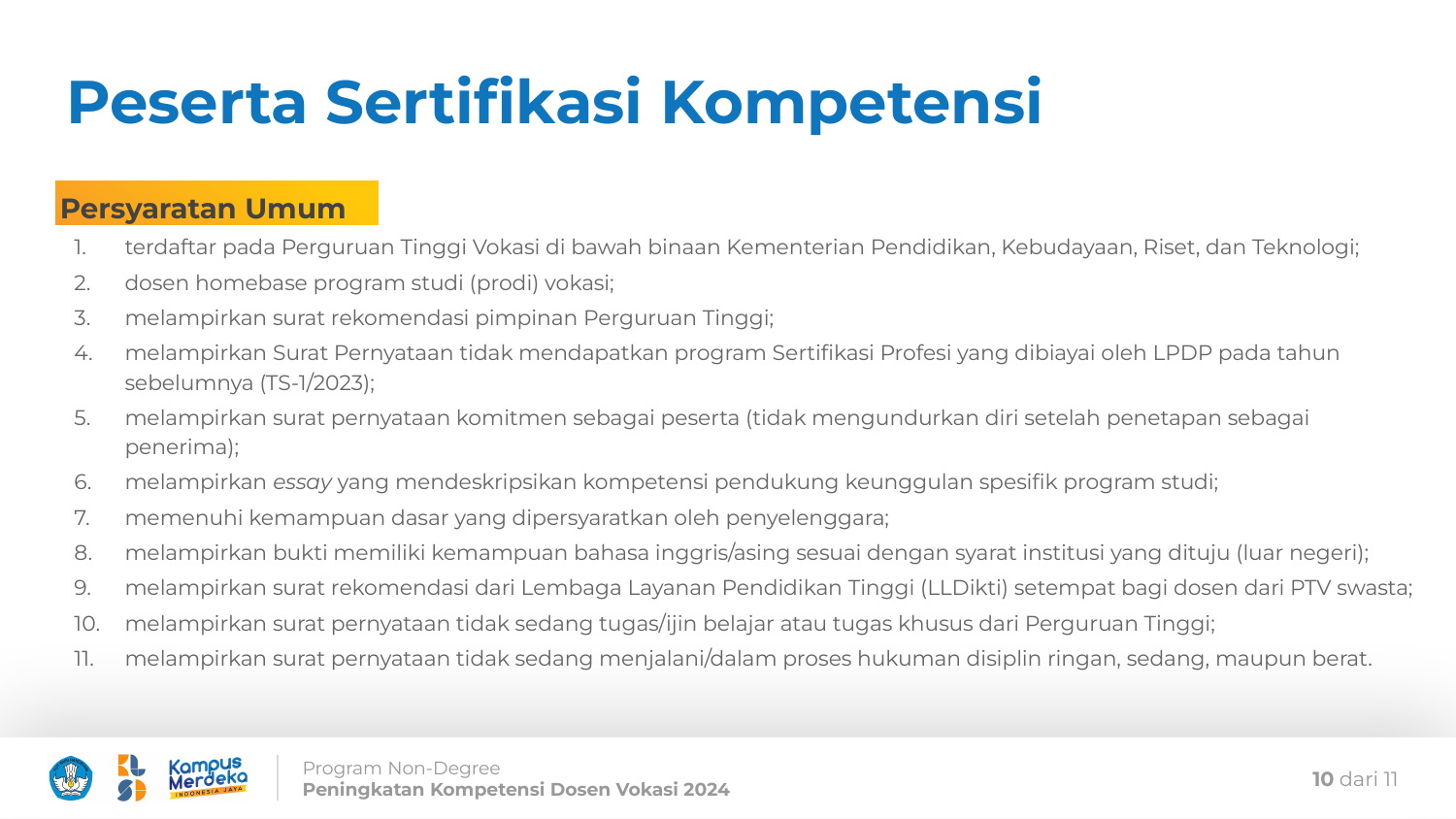

Peserta Sertifikasi Kompetensi
 Persyaratan Umum
terdaftar pada Perguruan Tinggi Vokasi di bawah binaan Kementerian Pendidikan, Kebudayaan, Riset, dan Teknologi;
dosen homebase program studi (prodi) vokasi;
melampirkan surat rekomendasi pimpinan Perguruan Tinggi;
melampirkan Surat Pernyataan tidak mendapatkan program Sertifikasi Profesi yang dibiayai oleh LPDP pada tahun sebelumnya (TS-1/2023);
melampirkan surat pernyataan komitmen sebagai peserta (tidak mengundurkan diri setelah penetapan sebagai penerima);
melampirkan essay yang mendeskripsikan kompetensi pendukung keunggulan spesifik program studi;
memenuhi kemampuan dasar yang dipersyaratkan oleh penyelenggara;
melampirkan bukti memiliki kemampuan bahasa inggris/asing sesuai dengan syarat institusi yang dituju (luar negeri);
melampirkan surat rekomendasi dari Lembaga Layanan Pendidikan Tinggi (LLDikti) setempat bagi dosen dari PTV swasta;
melampirkan surat pernyataan tidak sedang tugas/ijin belajar atau tugas khusus dari Perguruan Tinggi;
melampirkan surat pernyataan tidak sedang menjalani/dalam proses hukuman disiplin ringan, sedang, maupun berat.